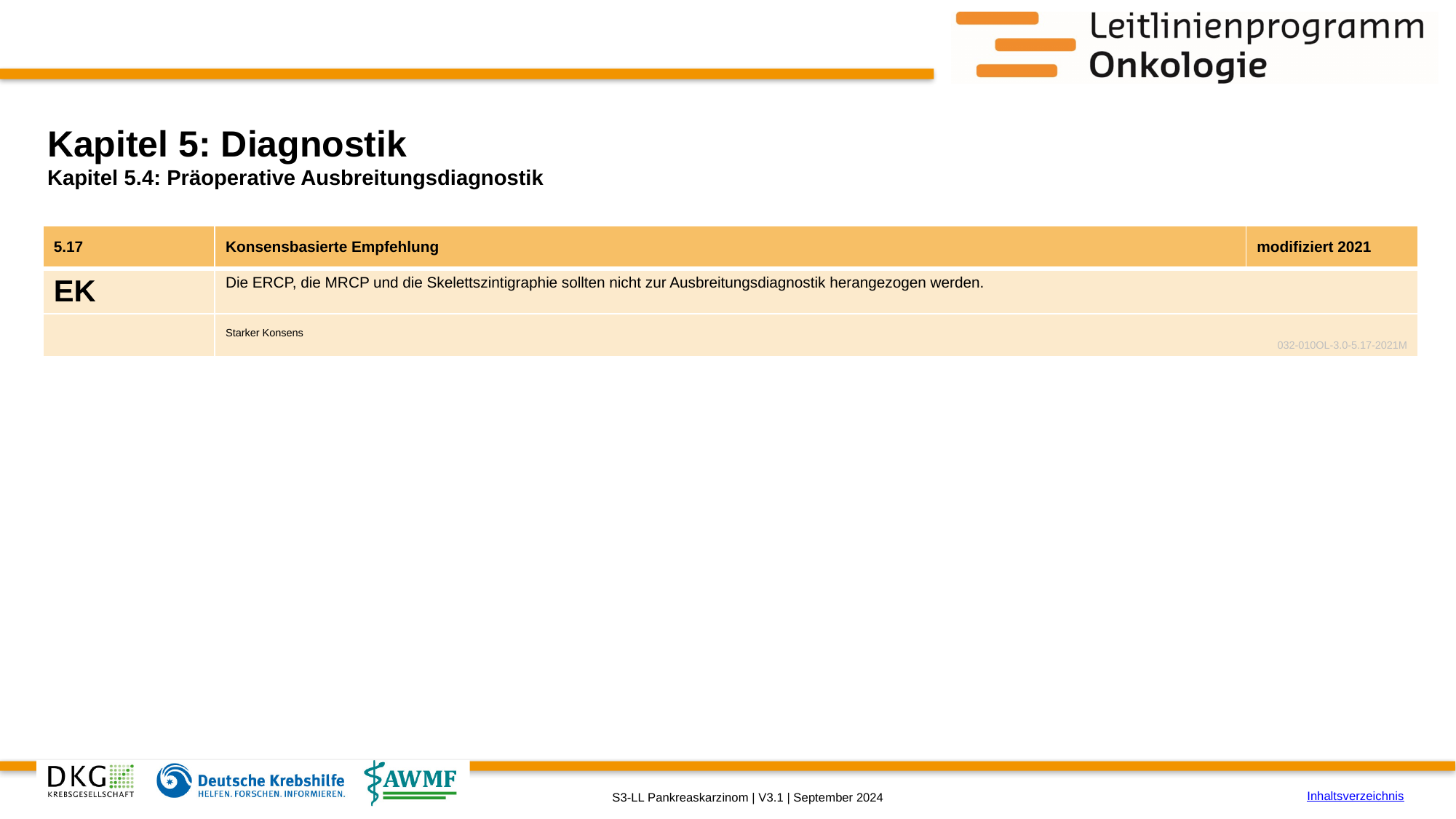

# Kapitel 5: Diagnostik
Kapitel 5.4: Präoperative Ausbreitungsdiagnostik
| 5.17 | Konsensbasierte Empfehlung | modifiziert 2021 |
| --- | --- | --- |
| EK | Die ERCP, die MRCP und die Skelettszintigraphie sollten nicht zur Ausbreitungsdiagnostik herangezogen werden. |  |
|  | Starker Konsens 032-010OL-3.0-5.17-2021M |  |
Inhaltsverzeichnis
S3-LL Pankreaskarzinom | V3.1 | September 2024